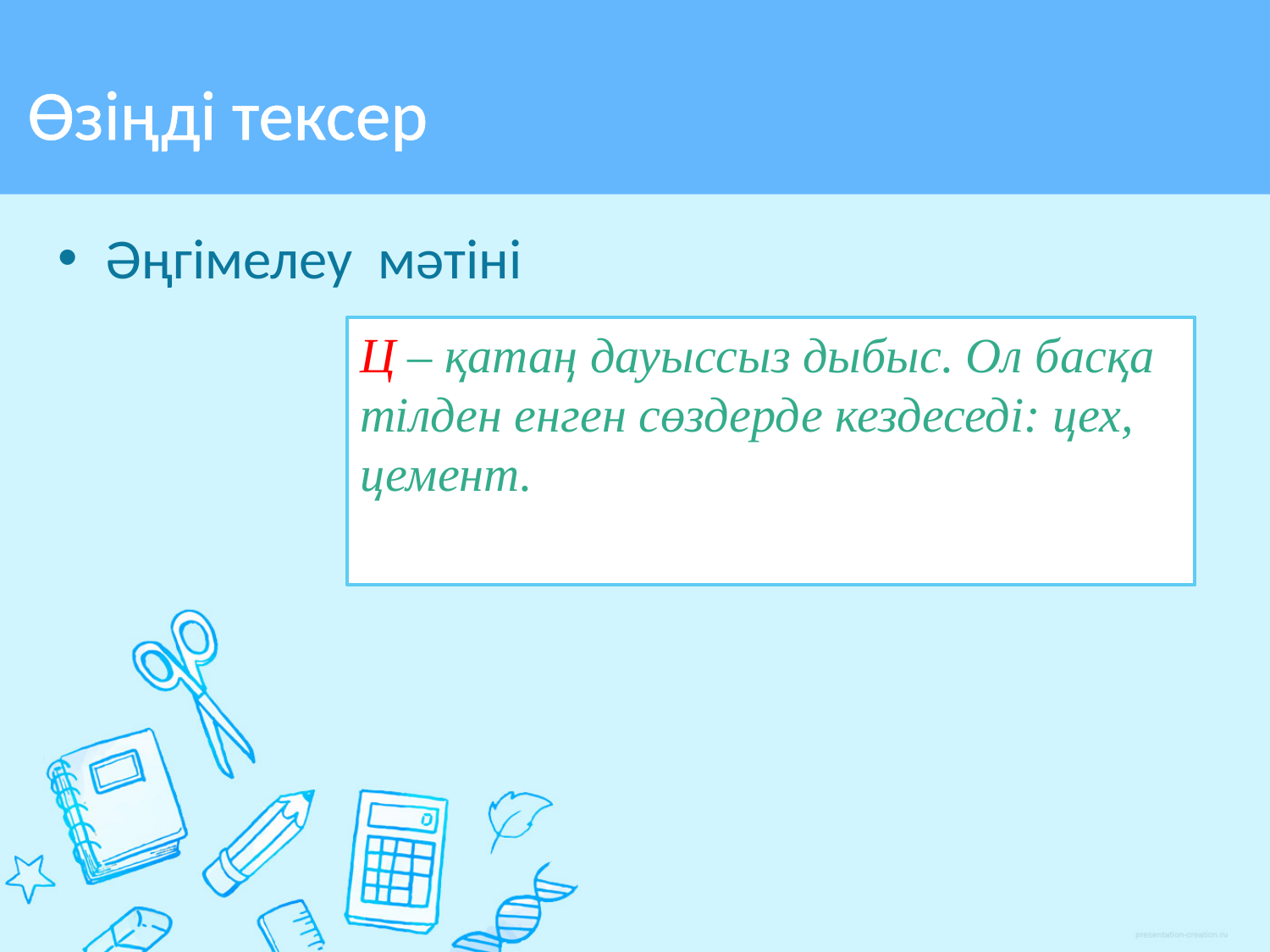

# Өзіңді тексер
Әңгімелеу  мәтіні
Ц – қатаң дауыссыз дыбыс. Ол басқа тілден енген сөздерде кездеседі: цех, цемент.